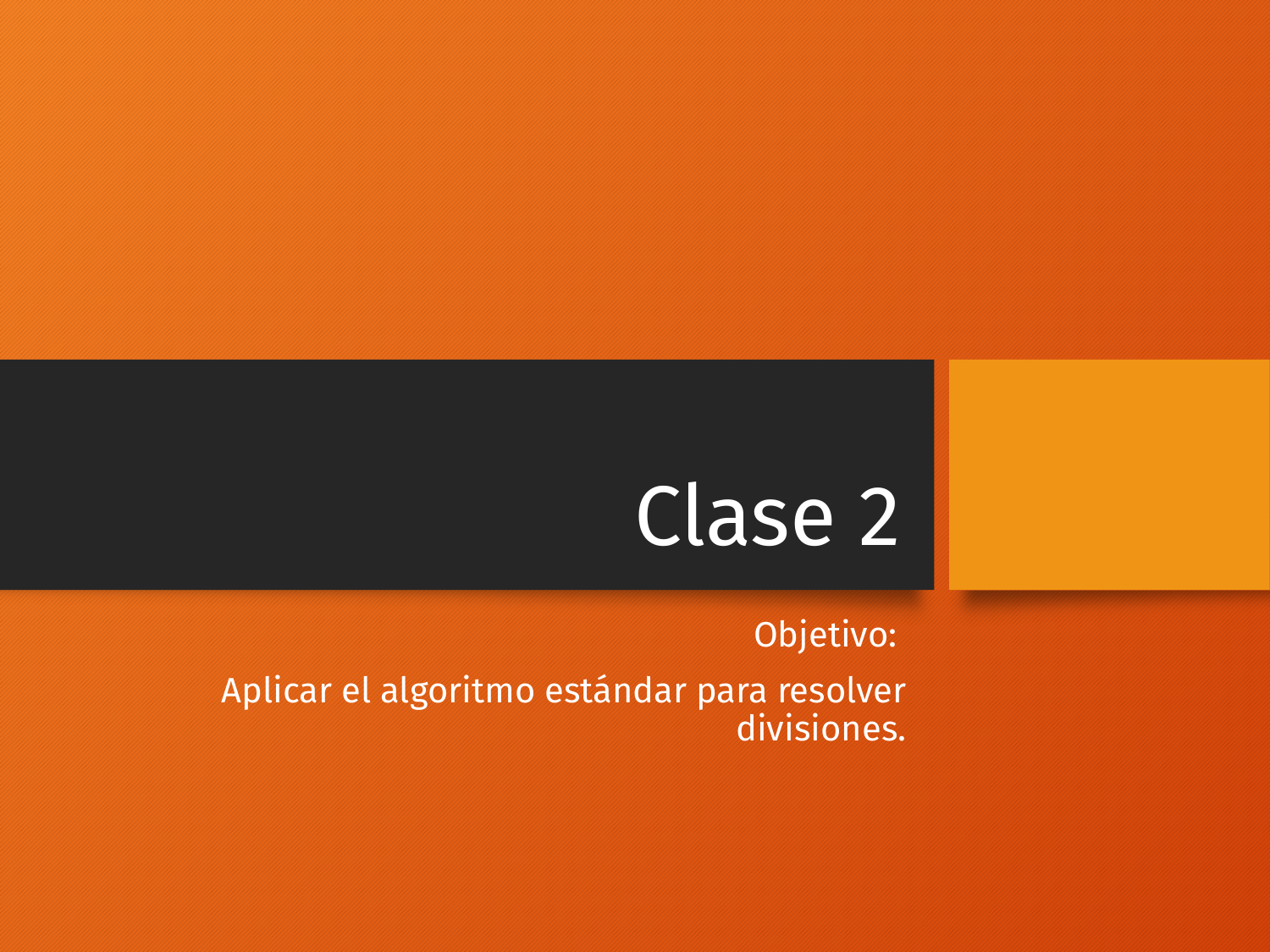

# Clase 2
Objetivo:
Aplicar el algoritmo estándar para resolver divisiones.